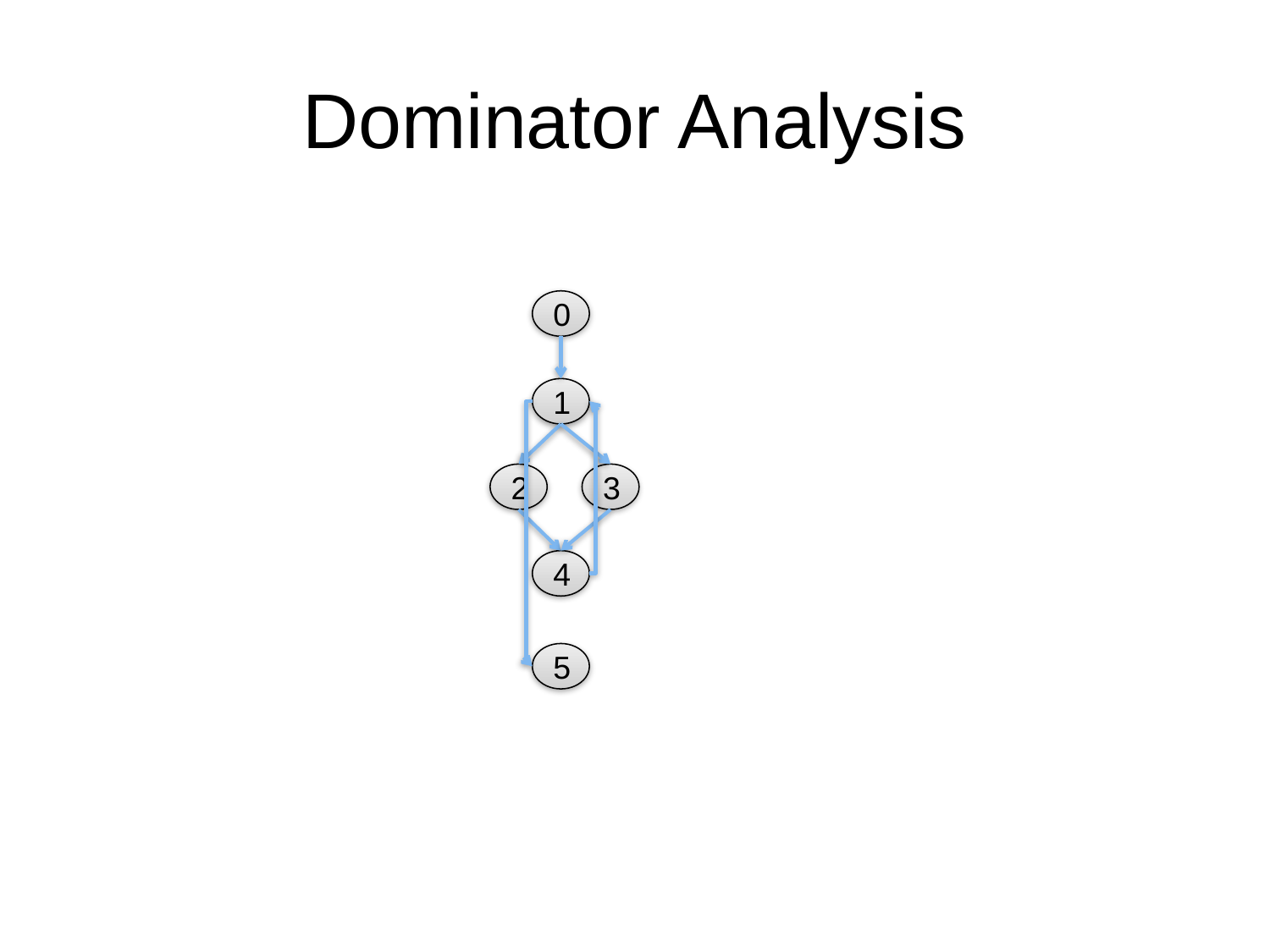

# Dominator Analysis
0
{0}
{0, 1}
1
{0, 1, 2}
{0, 1, 3}
2
3
{0, 1, 2, 4}
4
{0, 1, 5}
5